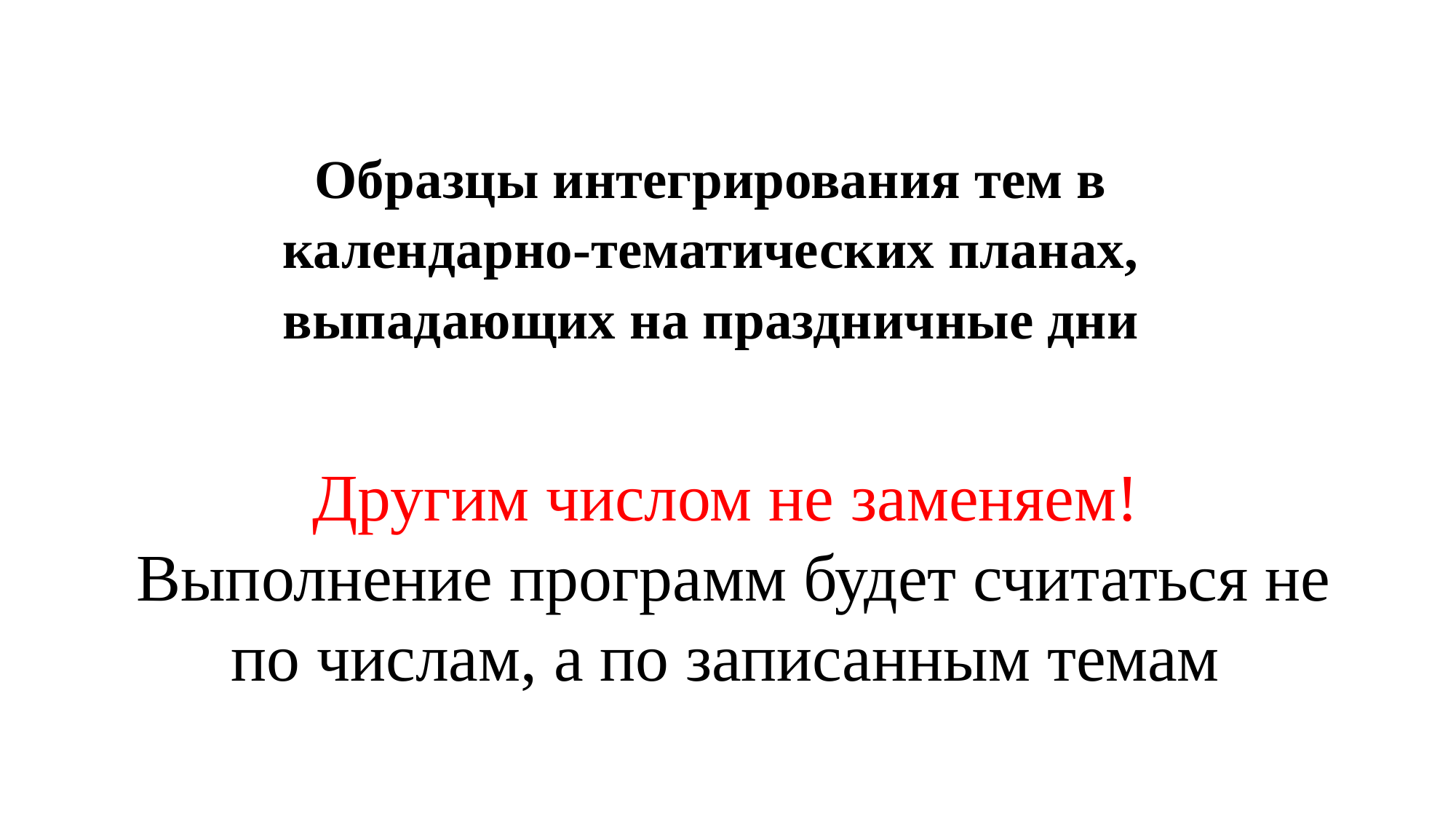

Образцы интегрирования тем в календарно-тематических планах, выпадающих на праздничные дни
Другим числом не заменяем!
 Выполнение программ будет считаться не по числам, а по записанным темам